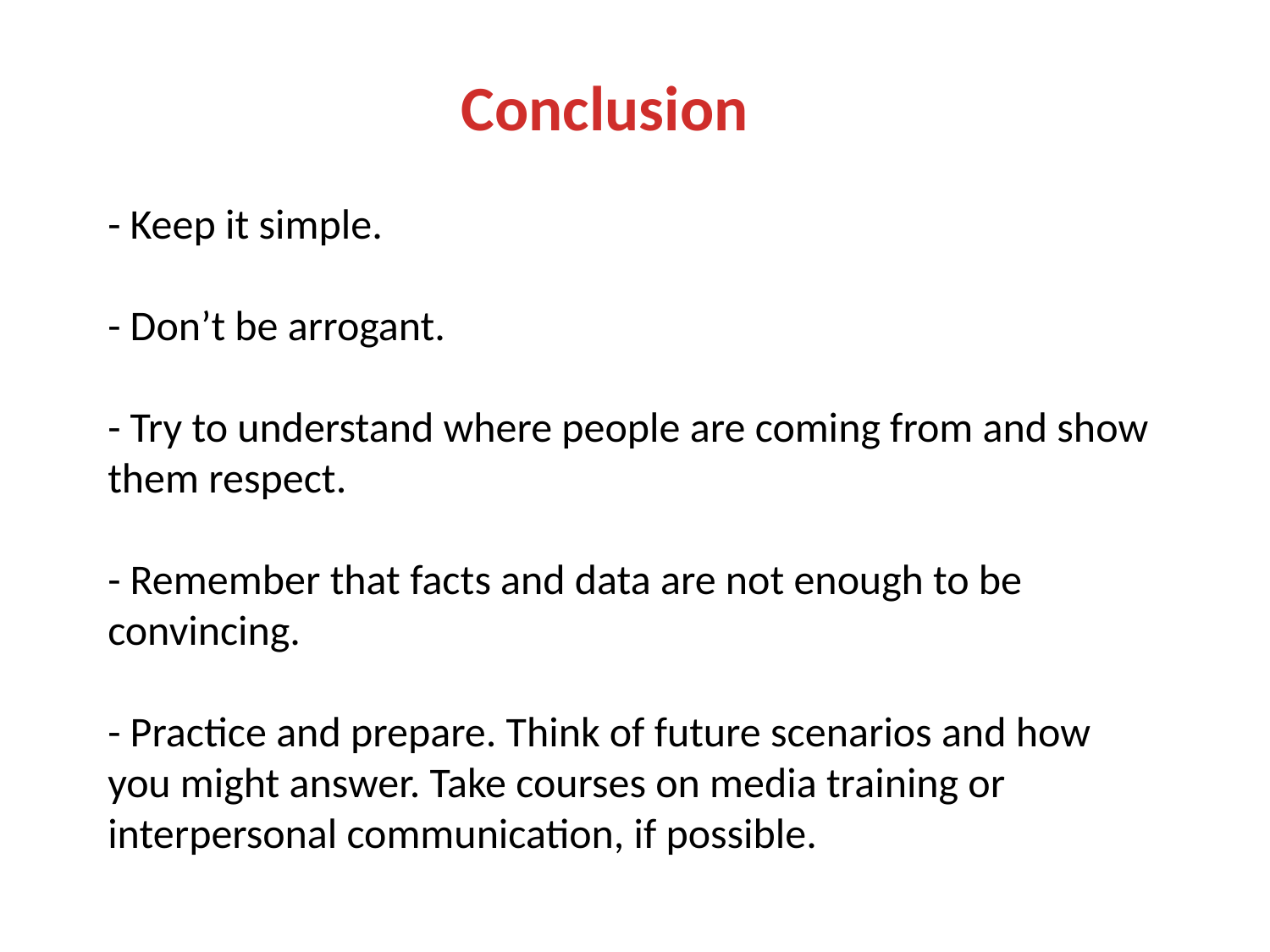

Conclusion
- Keep it simple.
- Don’t be arrogant.
- Try to understand where people are coming from and show them respect.
- Remember that facts and data are not enough to be convincing.
- Practice and prepare. Think of future scenarios and how you might answer. Take courses on media training or interpersonal communication, if possible.